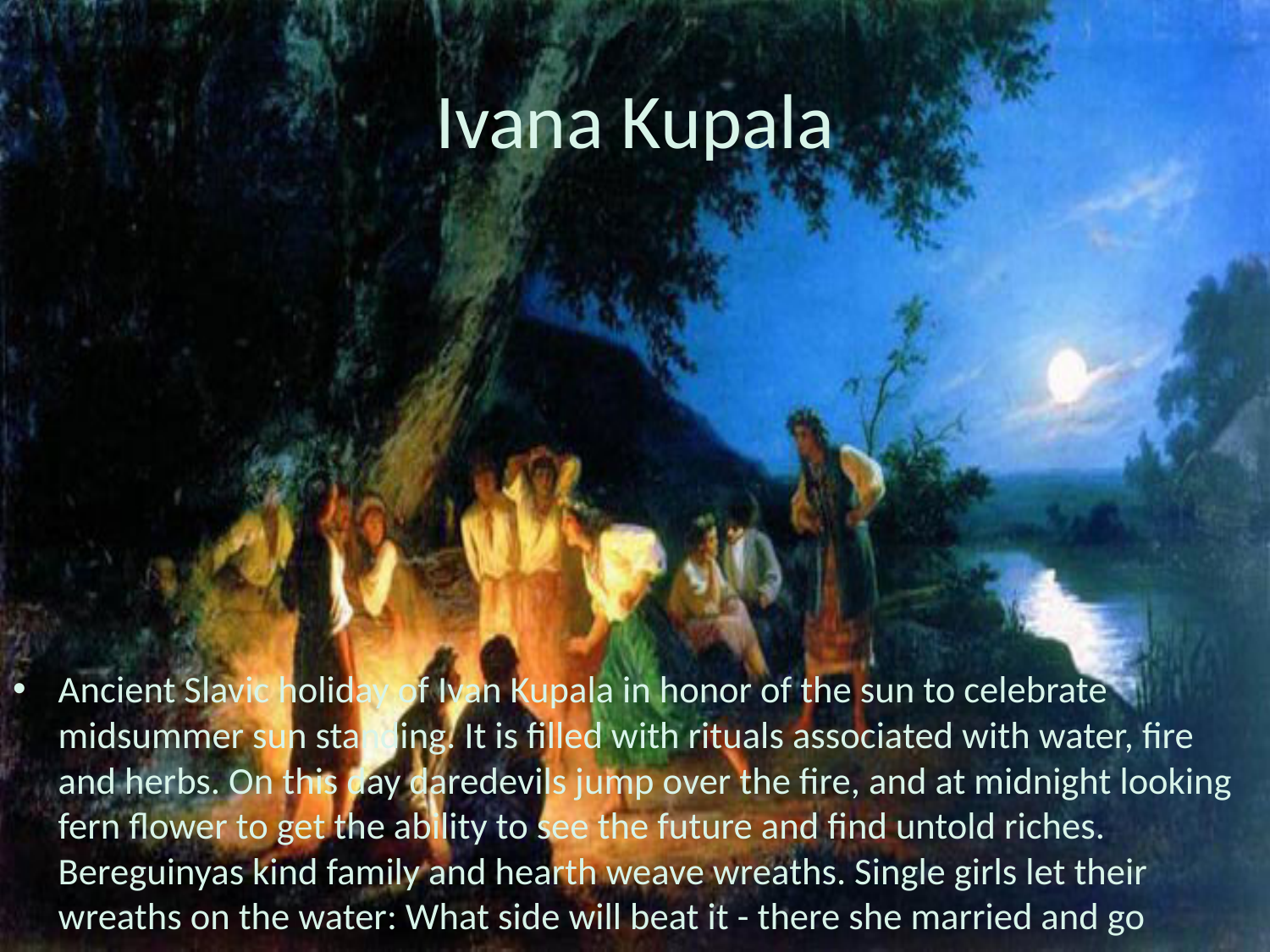

# Ivana Kupala

Ancient Slavic holiday of Ivan Kupala in honor of the sun to celebrate midsummer sun standing. It is filled with rituals associated with water, fire and herbs. On this day daredevils jump over the fire, and at midnight looking fern flower to get the ability to see the future and find untold riches. Bereguinyas kind family and hearth weave wreaths. Single girls let their wreaths on the water: What side will beat it - there she married and go